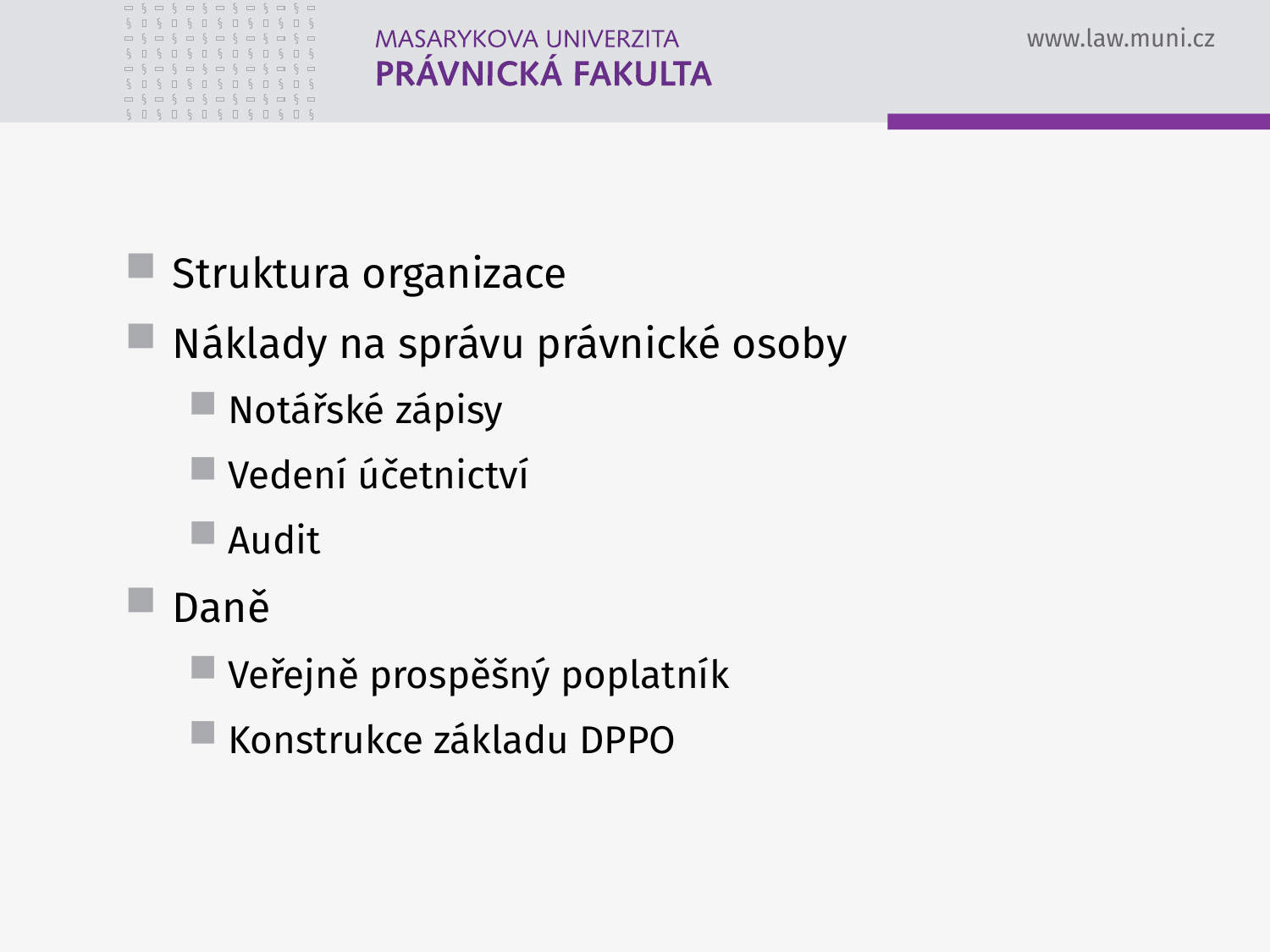

#
Struktura organizace
Náklady na správu právnické osoby
Notářské zápisy
Vedení účetnictví
Audit
Daně
Veřejně prospěšný poplatník
Konstrukce základu DPPO